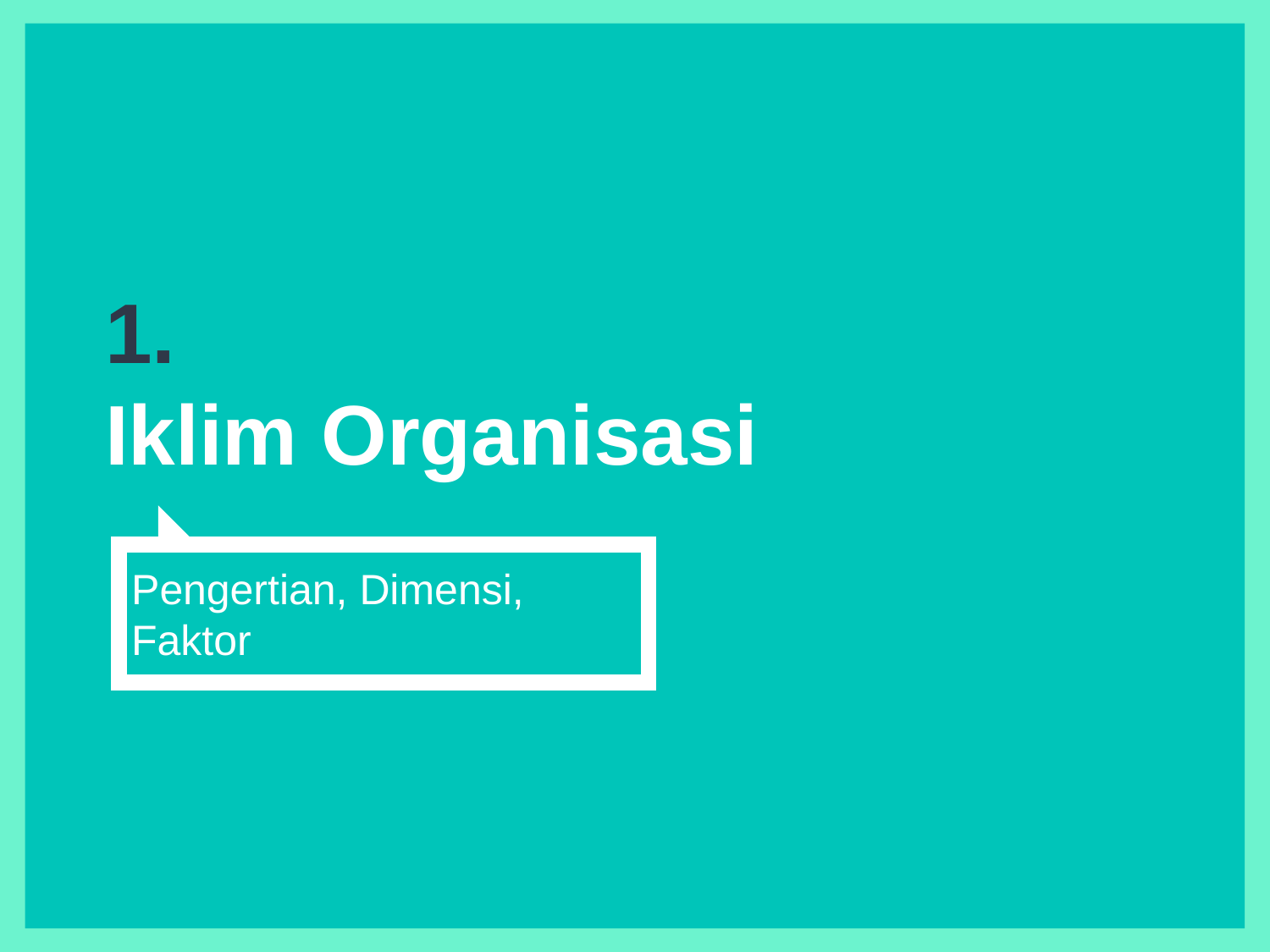

# 1.
Iklim Organisasi
Pengertian, Dimensi, Faktor